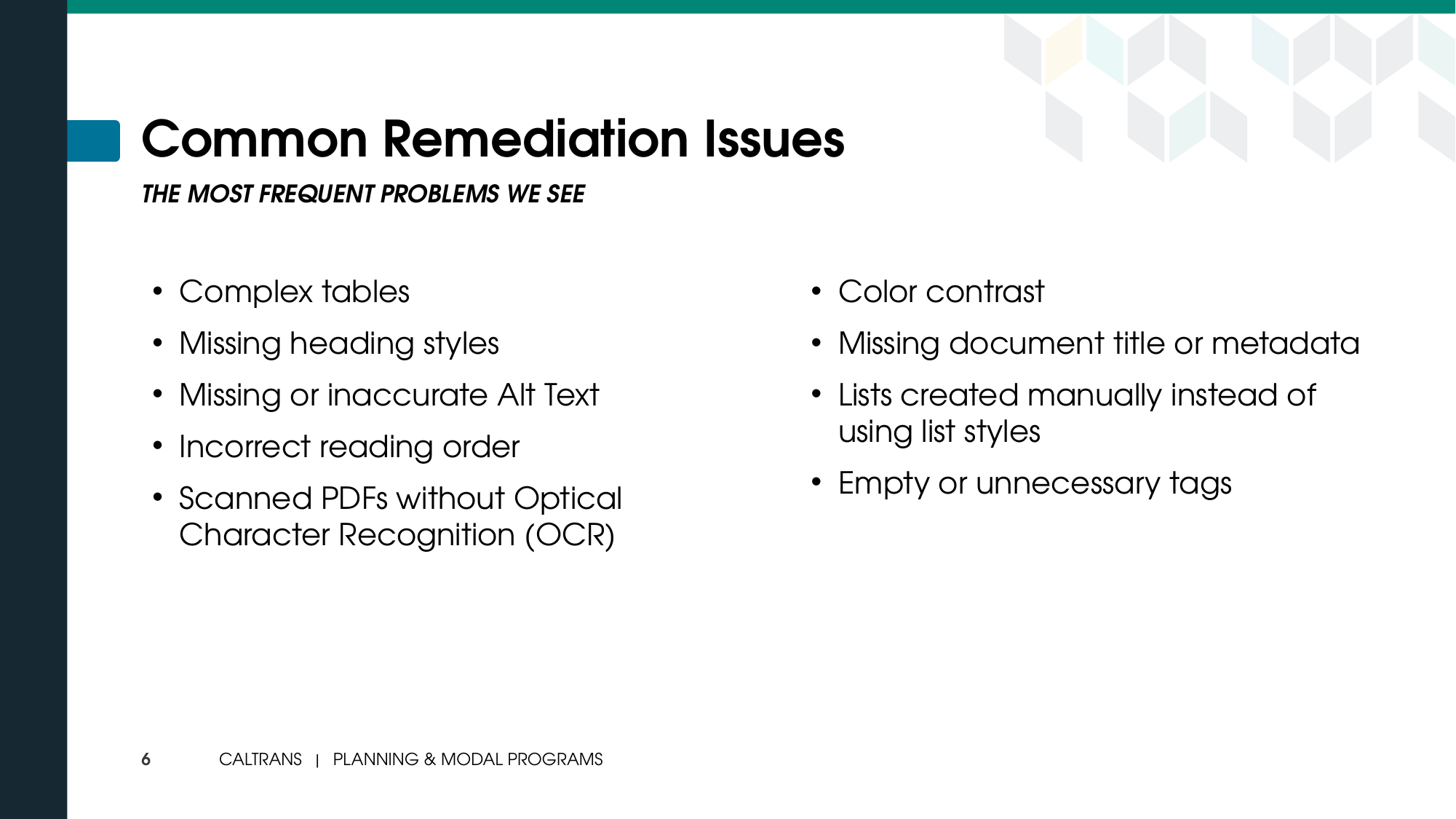

SB 1 GRANT APPLICATION & ACCESSIBILITY
Common Remediation Issues
The Most Frequent Problems We See

Color contrast
Missing document title or metadata
Lists created manually instead of using list styles
Empty or unnecessary tags
Complex tables
Missing heading styles
Missing or inaccurate Alt Text
Incorrect reading order
Scanned PDFs without Optical Character Recognition (OCR)

CALTRANS   |   PLANNING & MODAL PROGRAMS
6